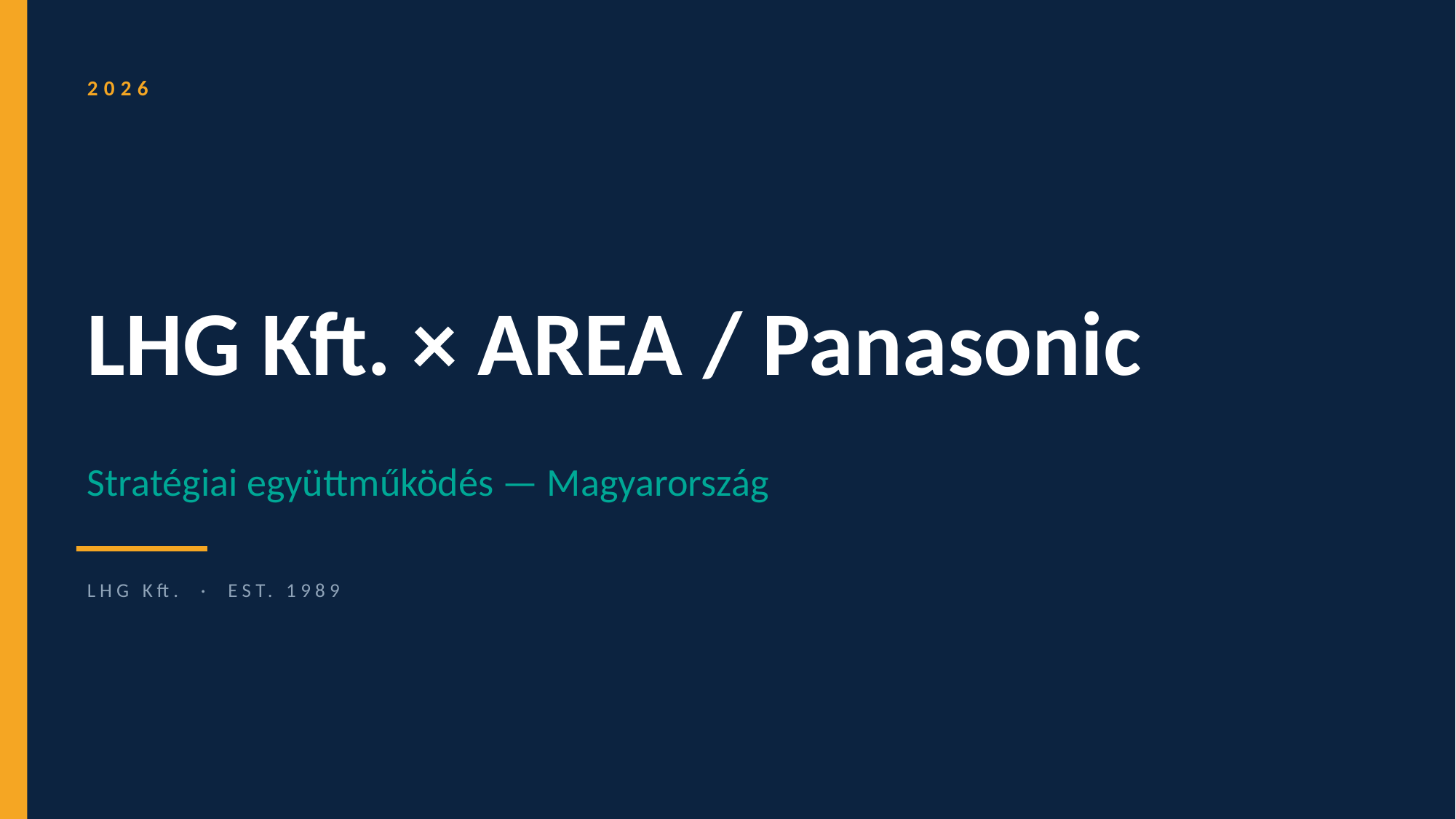

2026
LHG Kft. × AREA / Panasonic
Stratégiai együttműködés — Magyarország

LHG Kft.  ·  EST. 1989